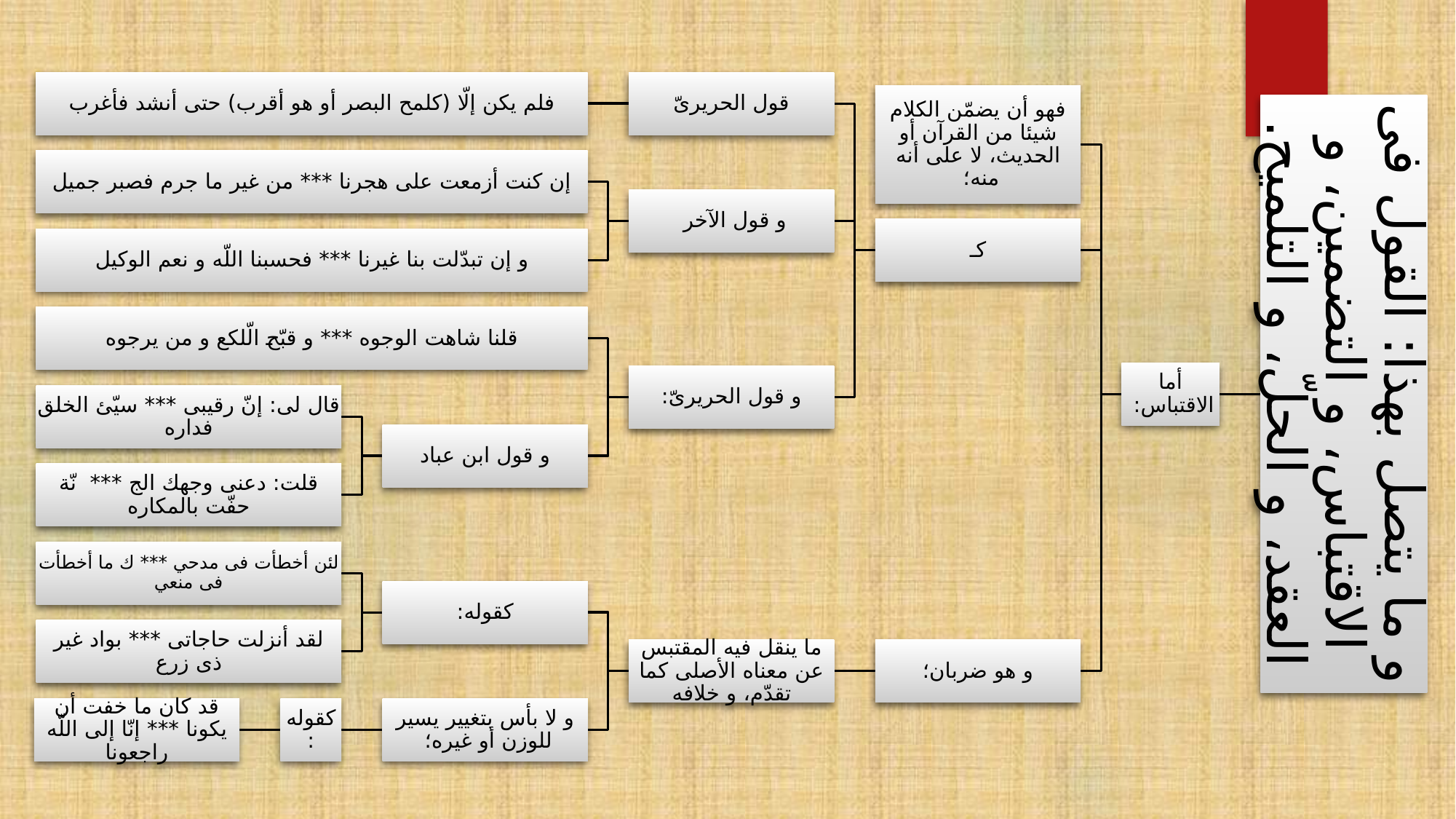

و ما يتصل بهذا: القول فى الاقتباس، و التضمين، و العقد، و الحلّ، و التلميح.
أما الاقتباس:
فهو أن يضمّن الكلام شيئا من القرآن أو الحديث، لا على أنه منه؛
كـ
قول الحريرىّ
فلم يكن إلّا (كلمح البصر أو هو أقرب) حتى أنشد فأغرب
و قول الآخر
إن كنت أزمعت على هجرنا *** من غير ما جرم فصبر جميل
و إن تبدّلت بنا غيرنا *** فحسبنا اللّه و نعم الوكيل
و قول الحريرىّ:
قلنا شاهت الوجوه *** و قبّح الّلكع و من يرجوه
و قول ابن عباد
قال لى: إنّ رقيبى *** سيّئ الخلق فداره‏
قلت: دعنى وجهك الج ***  نّة حفّت بالمكاره
و هو ضربان؛
ما ينقل فيه المقتبس عن معناه الأصلى كما تقدّم، و خلافه
كقوله:
لئن أخطأت فى مدحي *** ك ما أخطأت فى منعي‏
لقد أنزلت حاجاتى *** بواد غير ذى زرع‏
و لا بأس بتغيير يسير للوزن أو غيره؛
كقوله :
قد كان ما خفت أن يكونا *** إنّا إلى اللّه راجعونا